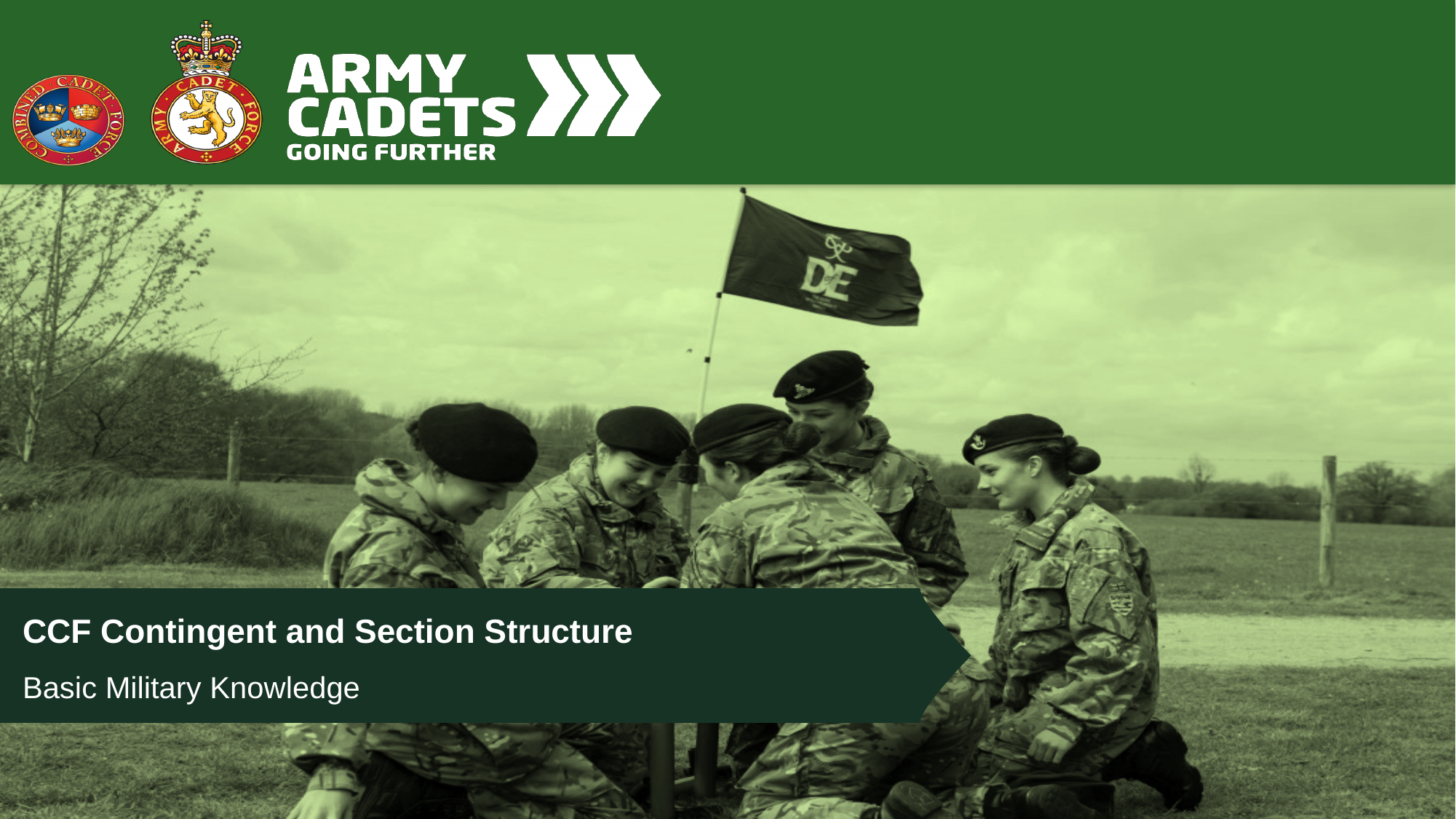

# CCF Contingent and Section Structure
Basic Military Knowledge